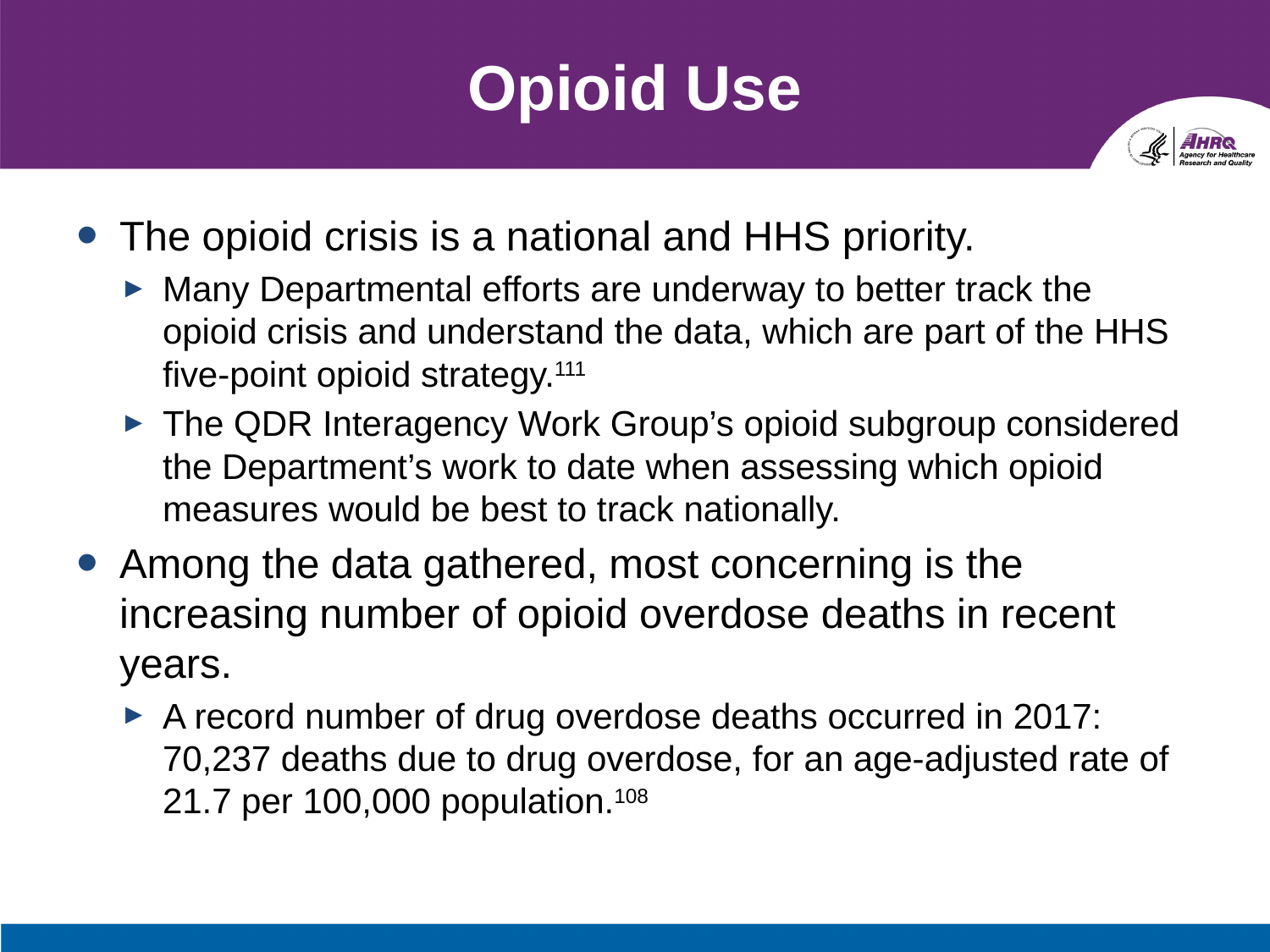

# Opioid Use
The opioid crisis is a national and HHS priority.
Many Departmental efforts are underway to better track the opioid crisis and understand the data, which are part of the HHS five-point opioid strategy.111
The QDR Interagency Work Group’s opioid subgroup considered the Department’s work to date when assessing which opioid measures would be best to track nationally.
Among the data gathered, most concerning is the increasing number of opioid overdose deaths in recent years.
A record number of drug overdose deaths occurred in 2017: 70,237 deaths due to drug overdose, for an age-adjusted rate of 21.7 per 100,000 population.108